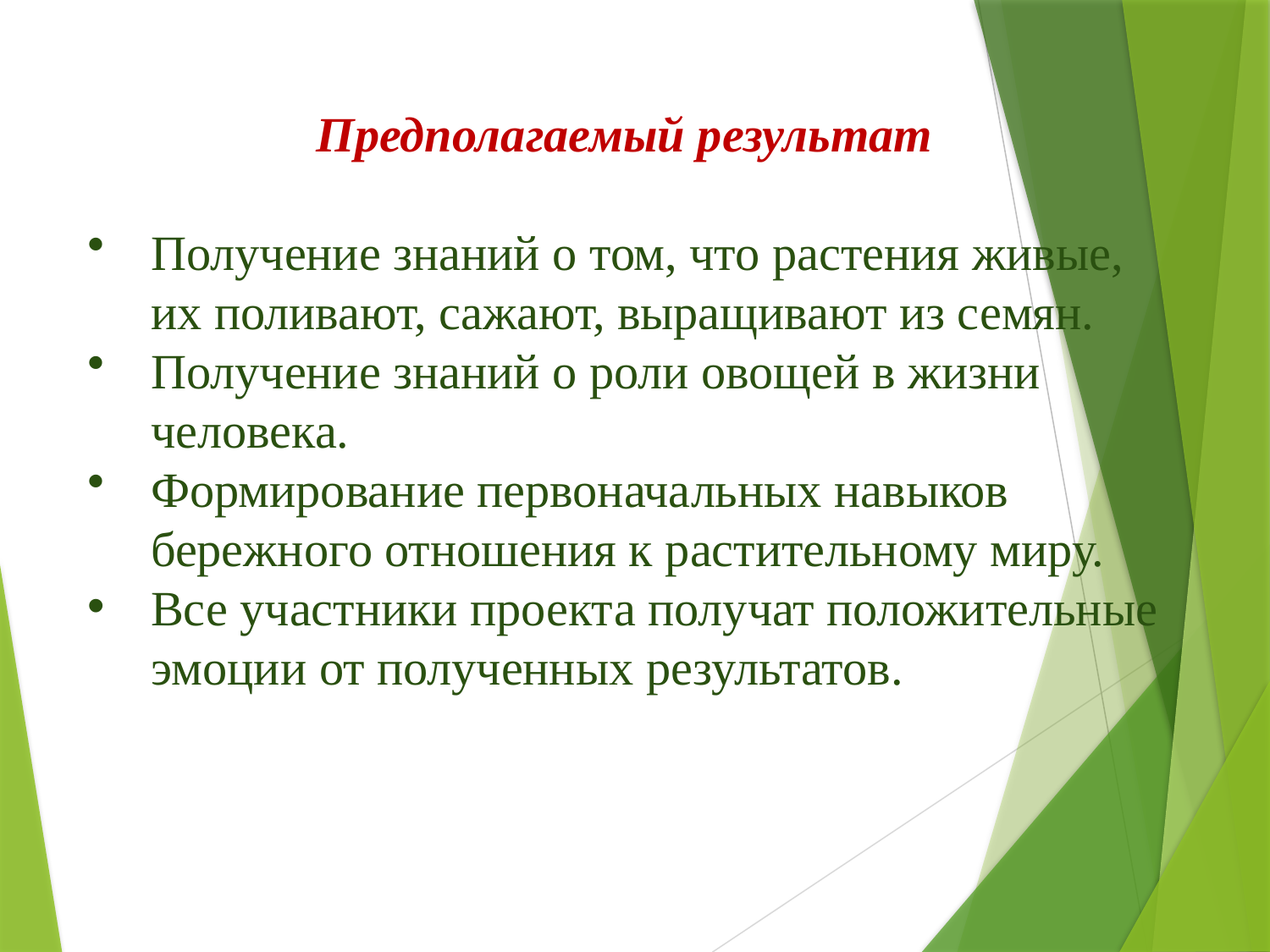

Предполагаемый результат

Получение знаний о том, что растения живые, их поливают, сажают, выращивают из семян.
Получение знаний о роли овощей в жизни человека.
Формирование первоначальных навыков бережного отношения к растительному миру.
Все участники проекта получат положительные эмоции от полученных результатов.